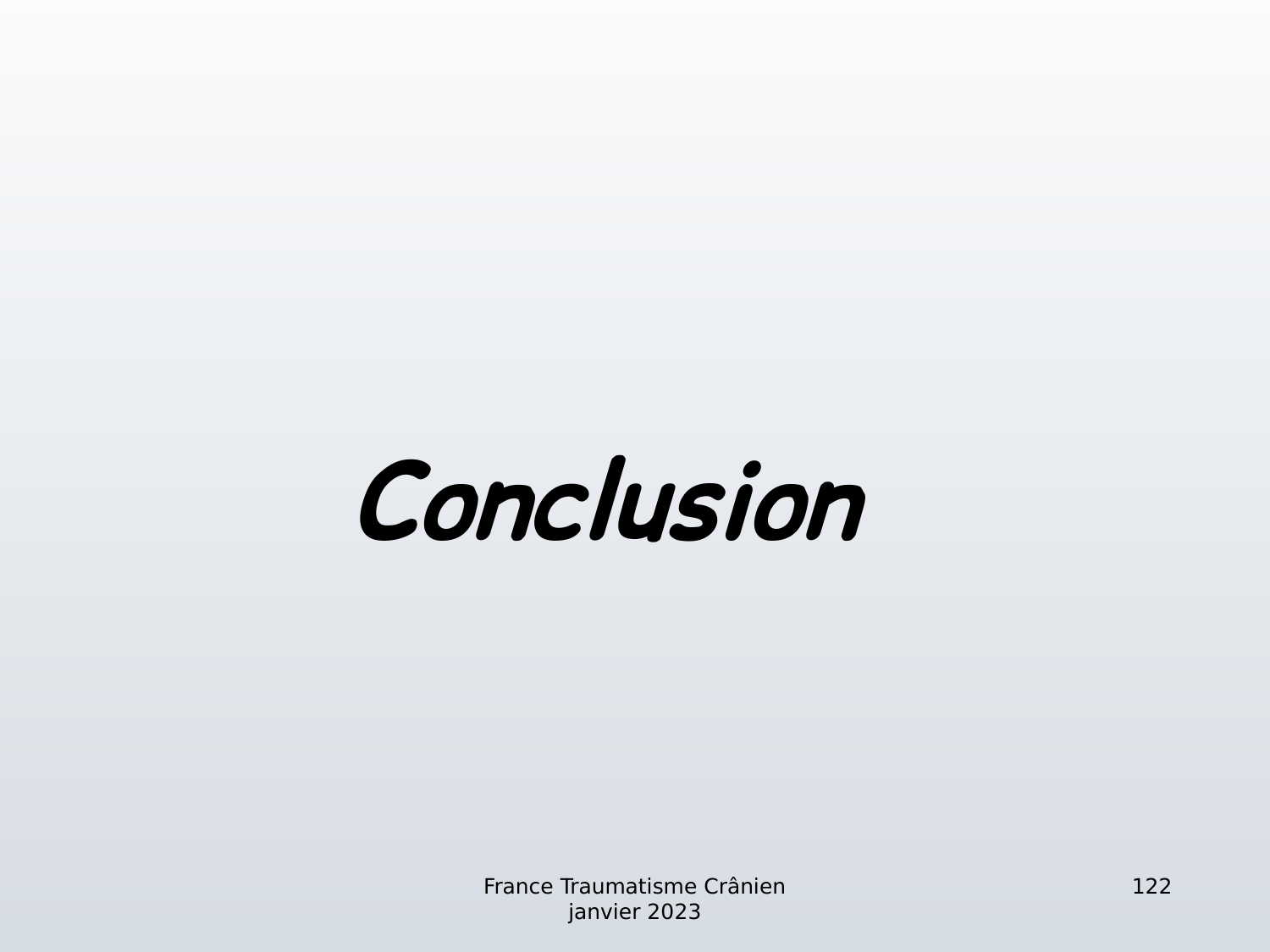

# Conclusion
France Traumatisme Crânien janvier 2023
122